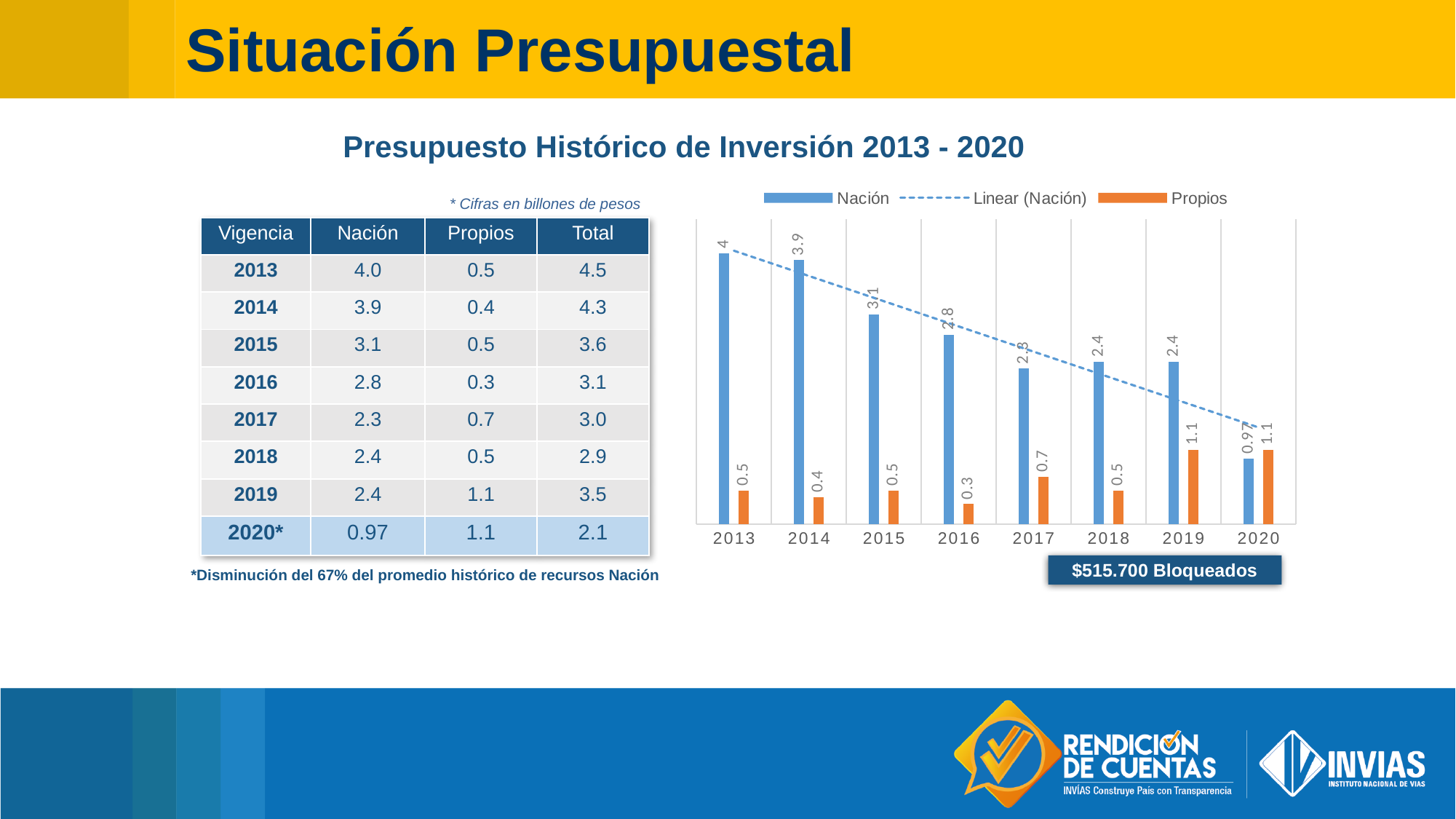

Situación Presupuestal

Presupuesto Histórico de Inversión 2013 - 2020

### Chart

| Category | Nación | Propios |
|---|---|---|
| 2013 | 4.0 | 0.5 |
| 2014 | 3.9 | 0.4 |
| 2015 | 3.1 | 0.5 |
| 2016 | 2.8 | 0.3 |
| 2017 | 2.3 | 0.7 |
| 2018 | 2.4 | 0.5 |
| 2019 | 2.4 | 1.1 |
| 2020 | 0.97 | 1.1 |
* Cifras en billones de pesos
| Vigencia | Nación | Propios | Total |
| --- | --- | --- | --- |
| 2013 | 4.0 | 0.5 | 4.5 |
| 2014 | 3.9 | 0.4 | 4.3 |
| 2015 | 3.1 | 0.5 | 3.6 |
| 2016 | 2.8 | 0.3 | 3.1 |
| 2017 | 2.3 | 0.7 | 3.0 |
| 2018 | 2.4 | 0.5 | 2.9 |
| 2019 | 2.4 | 1.1 | 3.5 |
| 2020\* | 0.97 | 1.1 | 2.1 |
$515.700 Bloqueados
*Disminución del 67% del promedio histórico de recursos Nación